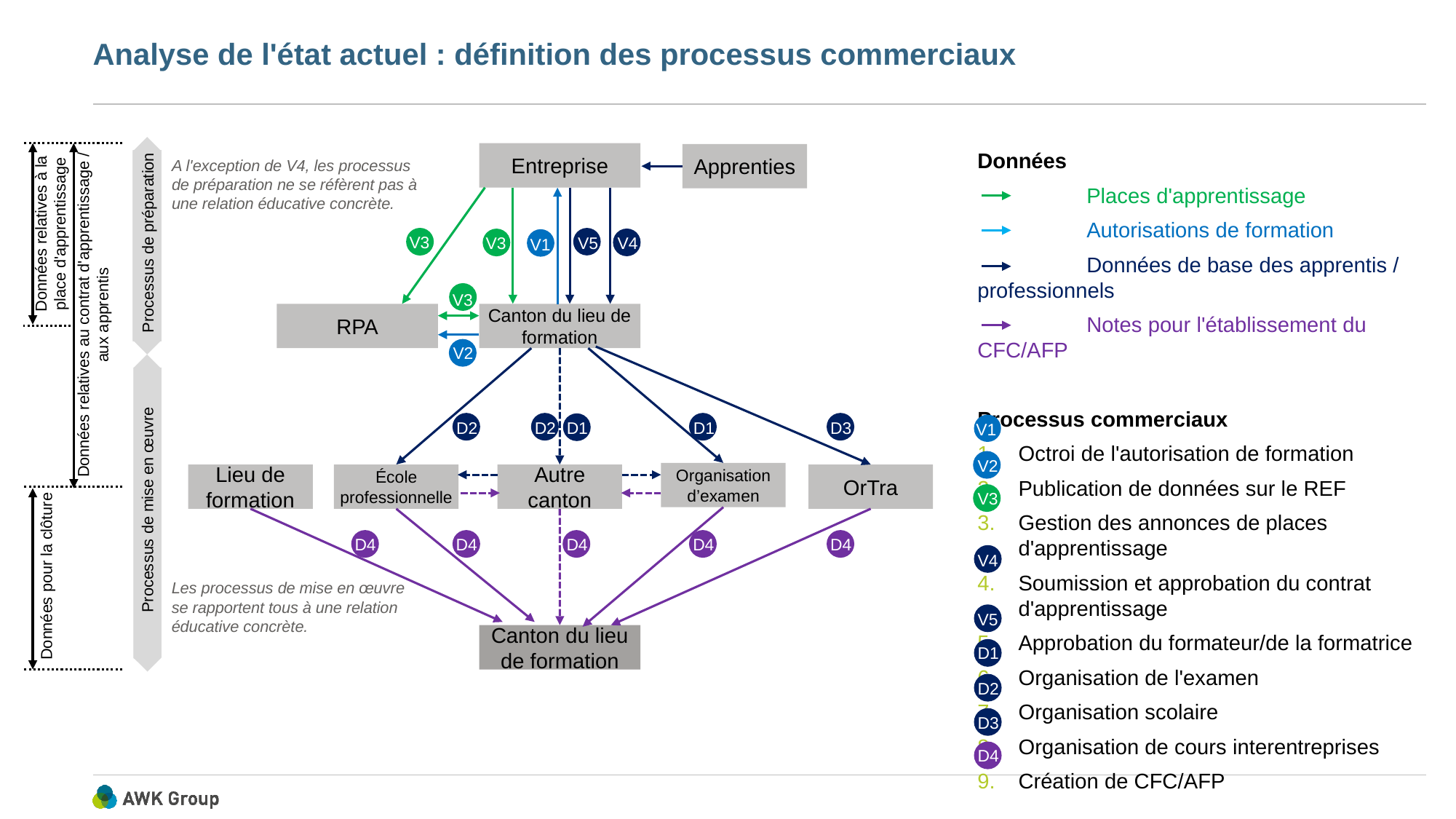

# Analyse de l'état actuel : définition des processus commerciaux
Données relatives à la place d'apprentissage
Données relatives au contrat d'apprentissage / aux apprentis
Entreprise
Données
	Places d'apprentissage
	Autorisations de formation
	Données de base des apprentis / 	professionnels
	Notes pour l'établissement du CFC/AFP

Processus commerciaux
Octroi de l'autorisation de formation
Publication de données sur le REF
Gestion des annonces de places d'apprentissage
Soumission et approbation du contrat d'apprentissage
Approbation du formateur/de la formatrice
Organisation de l'examen
Organisation scolaire
Organisation de cours interentreprises
Création de CFC/AFP
Apprenties
A l'exception de V4, les processus de préparation ne se réfèrent pas à une relation éducative concrète.
Processus de préparation
V3

V3
V5
V4

V1

V3
RPA
Canton du lieu de formation
V2

D2
D2

D1
D1
D3

V1

V2

Organisation d’examen
Lieu de formation
École professionnelle
Autre canton
OrTra
Données pour la clôture
V3

Processus de mise en œuvre

D4
D4
D4
D4
D4

V4
Les processus de mise en œuvre se rapportent tous à une relation éducative concrète.
V5

Canton du lieu de formation
D1

D2
D3

D4